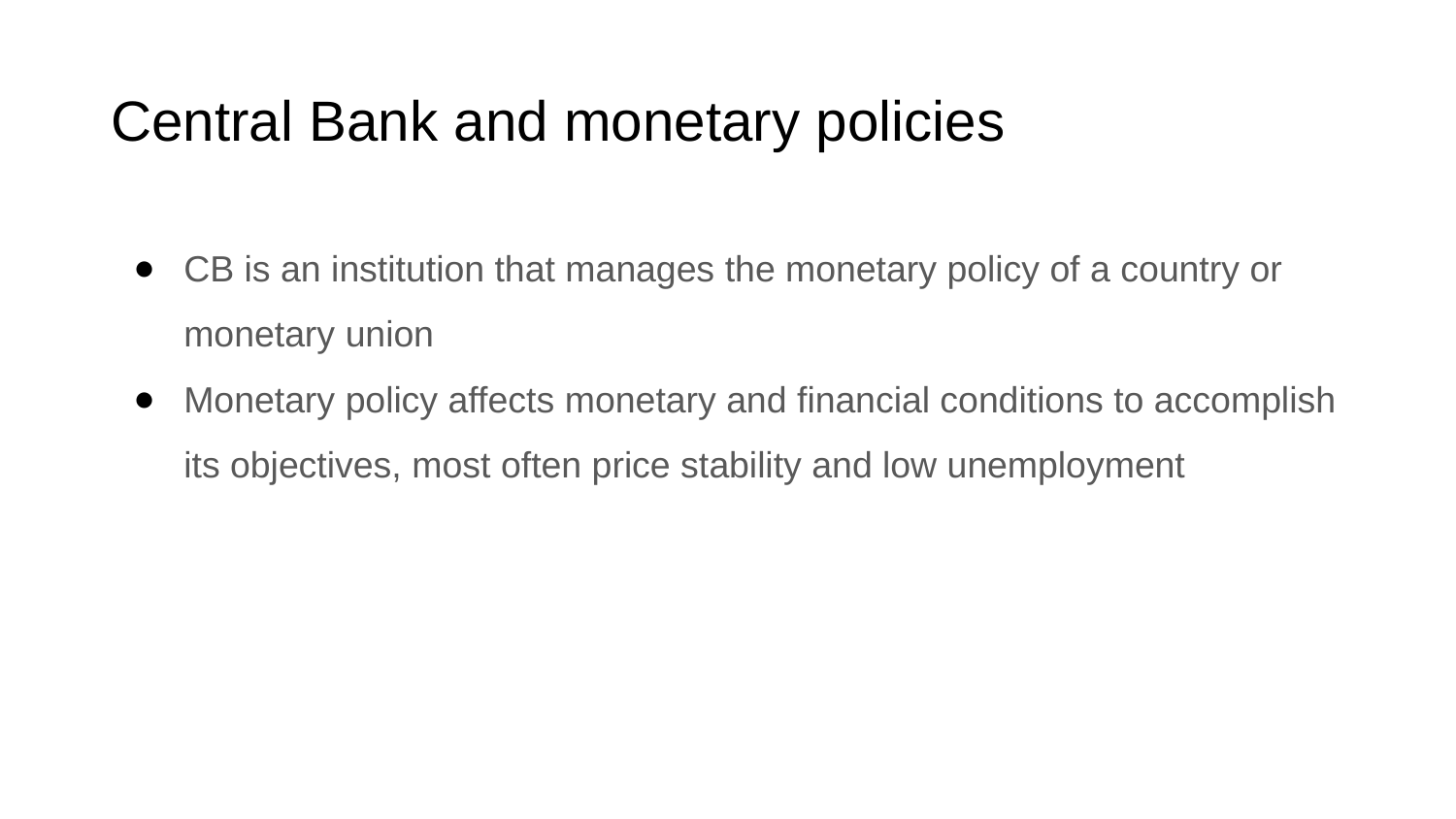

# Central Bank and monetary policies
CB is an institution that manages the monetary policy of a country or monetary union
Monetary policy affects monetary and financial conditions to accomplish its objectives, most often price stability and low unemployment